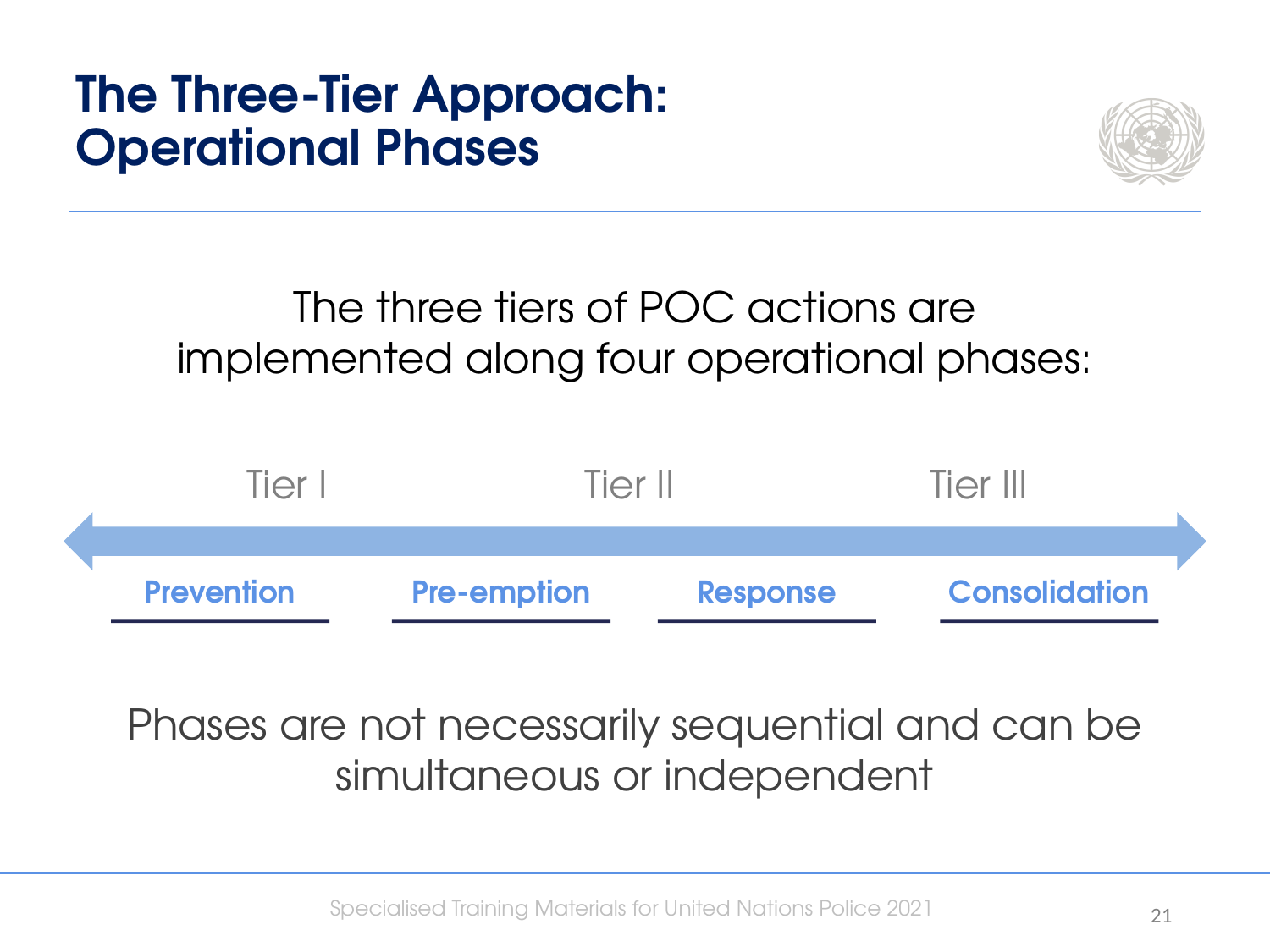

# The Three-Tier Approach: Operational Phases
The three tiers of POC actions are implemented along four operational phases:
Tier I
Tier II
Tier III

Prevention
Pre-emption
Response
Consolidation

Phases are not necessarily sequential and can be simultaneous or independent
21